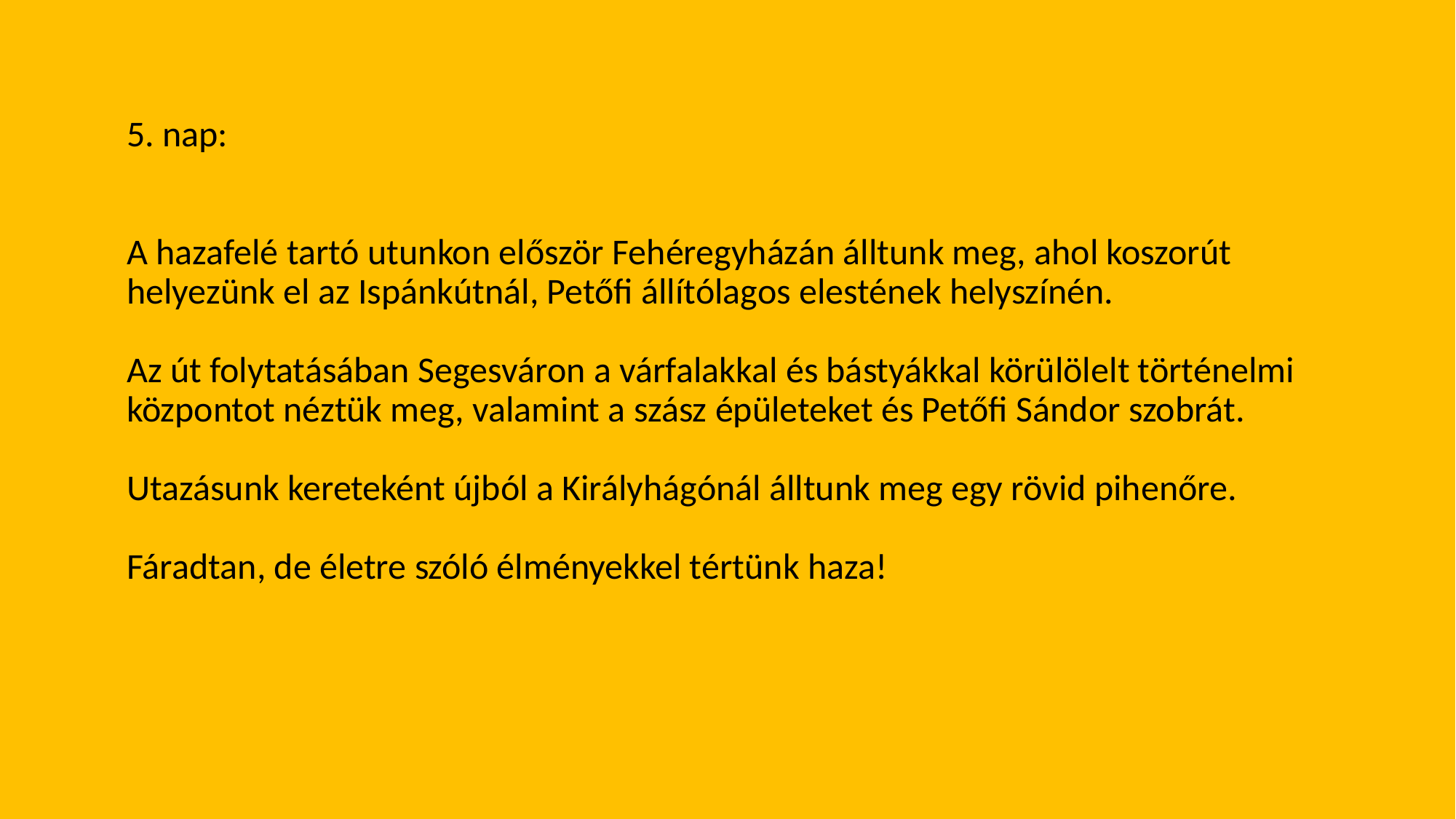

# 5. nap:     A hazafelé tartó utunkon először Fehéregyházán álltunk meg, ahol koszorút helyezünk el az Ispánkútnál, Petőfi állítólagos elestének helyszínén.   Az út folytatásában Segesváron a várfalakkal és bástyákkal körülölelt történelmi központot néztük meg, valamint a szász épületeket és Petőfi Sándor szobrát.   Utazásunk kereteként újból a Királyhágónál álltunk meg egy rövid pihenőre.   Fáradtan, de életre szóló élményekkel tértünk haza!